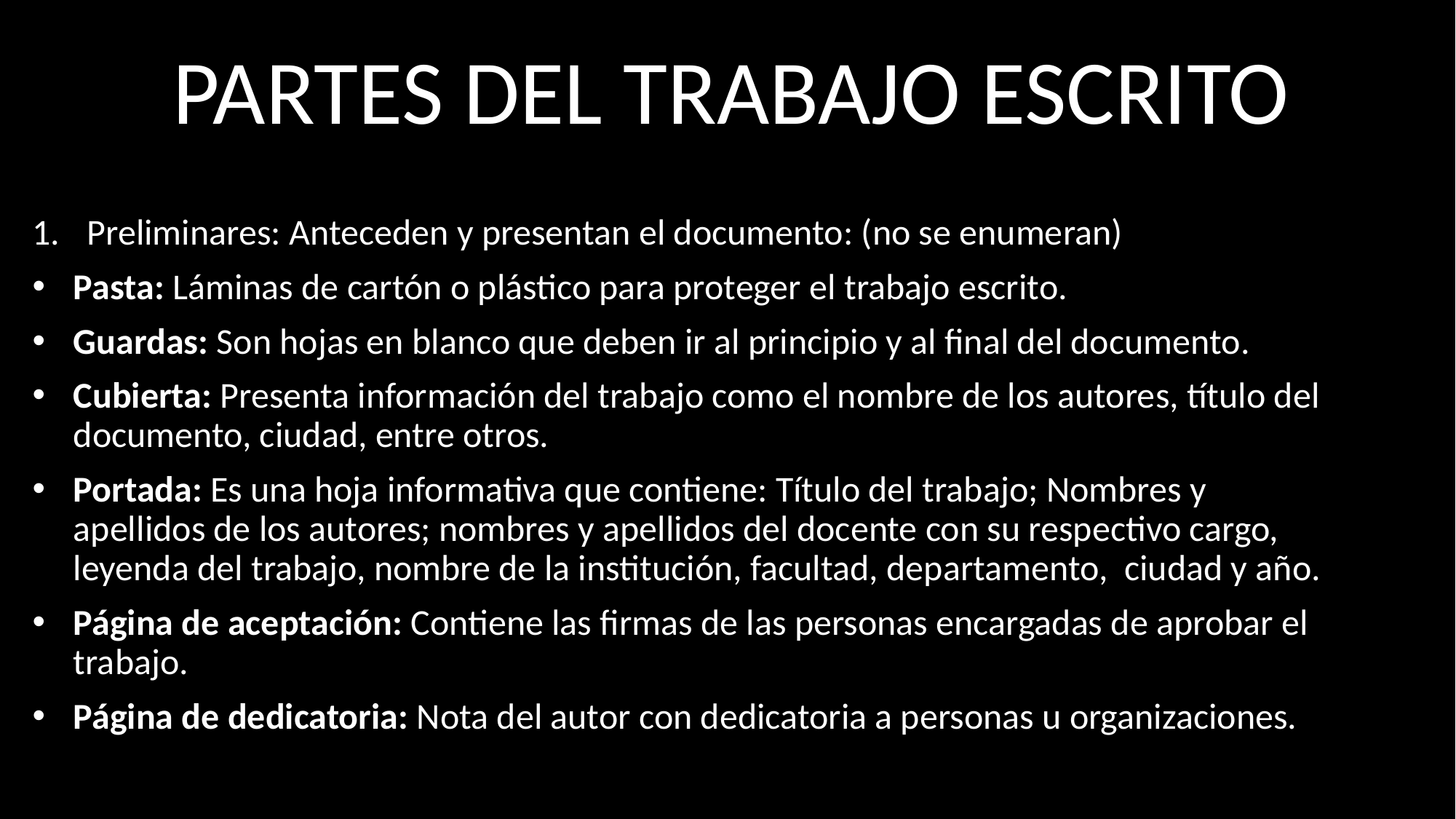

# PARTES DEL TRABAJO ESCRITO

Preliminares: Anteceden y presentan el documento: (no se enumeran)
Pasta: Láminas de cartón o plástico para proteger el trabajo escrito.
Guardas: Son hojas en blanco que deben ir al principio y al final del documento.
Cubierta: Presenta información del trabajo como el nombre de los autores, título del documento, ciudad, entre otros.
Portada: Es una hoja informativa que contiene: Título del trabajo; Nombres y apellidos de los autores; nombres y apellidos del docente con su respectivo cargo,  leyenda del trabajo, nombre de la institución, facultad, departamento,  ciudad y año.
Página de aceptación: Contiene las firmas de las personas encargadas de aprobar el trabajo.
Página de dedicatoria: Nota del autor con dedicatoria a personas u organizaciones.